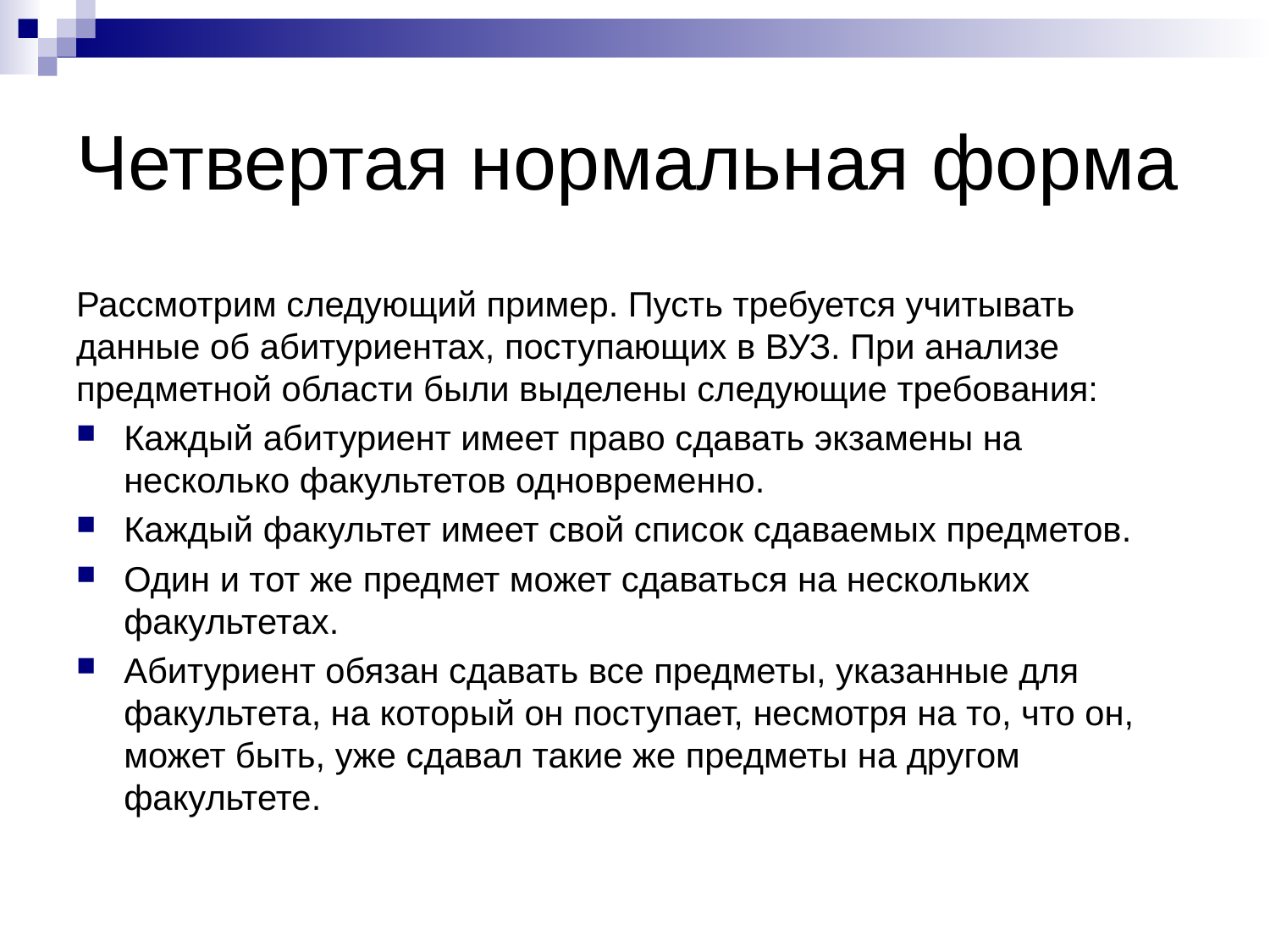

# Четвертая нормальная форма
Рассмотрим следующий пример. Пусть требуется учитывать данные об абитуриентах, поступающих в ВУЗ. При анализе предметной области были выделены следующие требования:
Каждый абитуриент имеет право сдавать экзамены на несколько факультетов одновременно.
Каждый факультет имеет свой список сдаваемых предметов.
Один и тот же предмет может сдаваться на нескольких факультетах.
Абитуриент обязан сдавать все предметы, указанные для факультета, на который он поступает, несмотря на то, что он, может быть, уже сдавал такие же предметы на другом факультете.